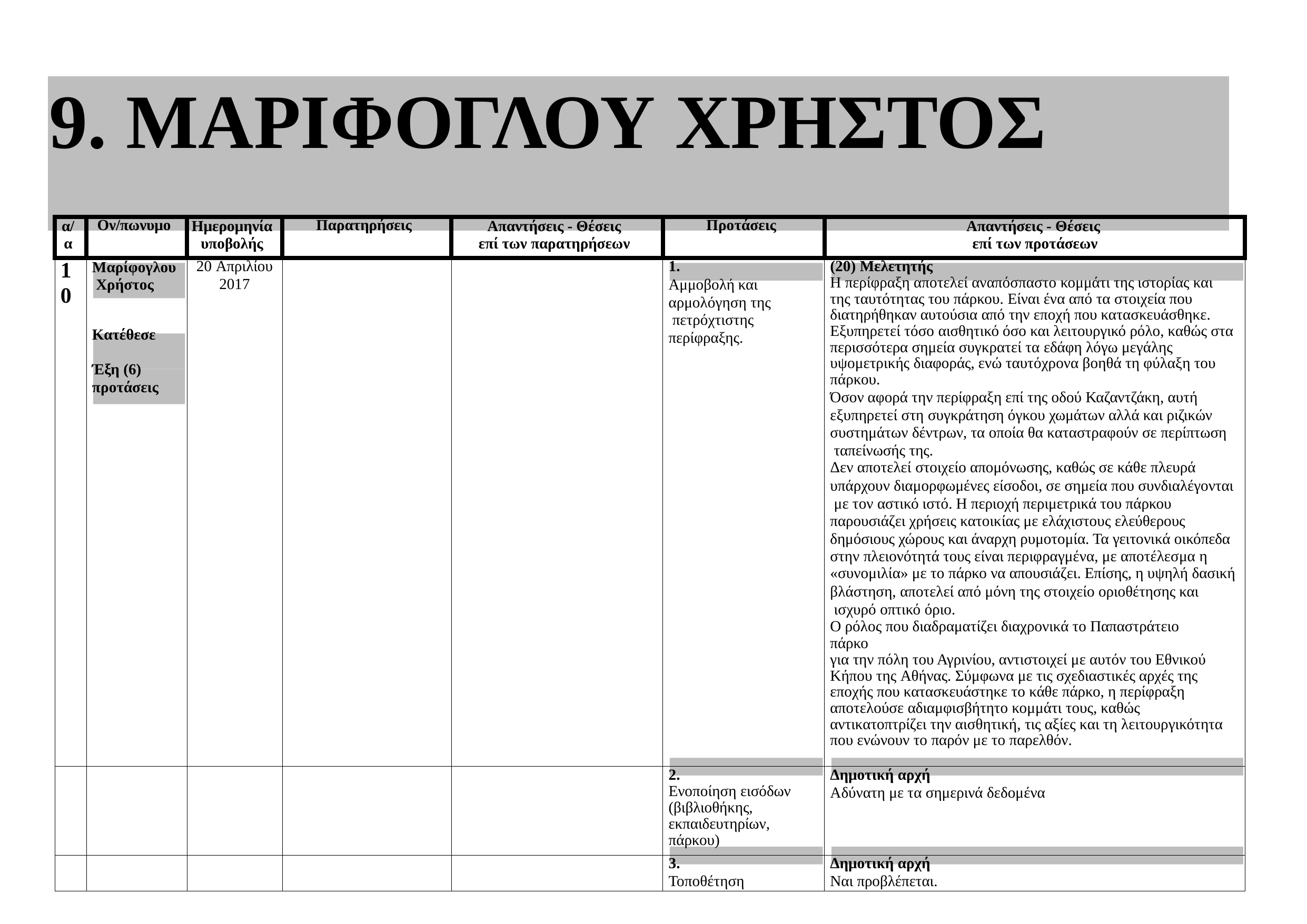

# 9. ΜΑΡΙΦΟΓΛΟΥ ΧΡΗΣΤΟΣ
| α/ α | Ον/πωνυμο | Ημερομηνία υποβολής | Παρατηρήσεις | Απαντήσεις - Θέσεις επί των παρατηρήσεων | Προτάσεις | Απαντήσεις - Θέσεις επί των προτάσεων |
| --- | --- | --- | --- | --- | --- | --- |
| 1 0 | Μαρίφογλου Χρήστος Κατέθεσε Έξη (6) προτάσεις | 20 Απριλίου 2017 |  |  | 1. Αμμοβολή και αρμολόγηση της πετρόχτιστης περίφραξης. | (20) Μελετητής Η περίφραξη αποτελεί αναπόσπαστο κομμάτι της ιστορίας και της ταυτότητας του πάρκου. Είναι ένα από τα στοιχεία που διατηρήθηκαν αυτούσια από την εποχή που κατασκευάσθηκε. Εξυπηρετεί τόσο αισθητικό όσο και λειτουργικό ρόλο, καθώς στα περισσότερα σημεία συγκρατεί τα εδάφη λόγω μεγάλης υψομετρικής διαφοράς, ενώ ταυτόχρονα βοηθά τη φύλαξη του πάρκου. Όσον αφορά την περίφραξη επί της οδού Καζαντζάκη, αυτή εξυπηρετεί στη συγκράτηση όγκου χωμάτων αλλά και ριζικών συστημάτων δέντρων, τα οποία θα καταστραφούν σε περίπτωση ταπείνωσής της. Δεν αποτελεί στοιχείο απομόνωσης, καθώς σε κάθε πλευρά υπάρχουν διαμορφωμένες είσοδοι, σε σημεία που συνδιαλέγονται με τον αστικό ιστό. Η περιοχή περιμετρικά του πάρκου παρουσιάζει χρήσεις κατοικίας με ελάχιστους ελεύθερους δημόσιους χώρους και άναρχη ρυμοτομία. Τα γειτονικά οικόπεδα στην πλειονότητά τους είναι περιφραγμένα, με αποτέλεσμα η «συνομιλία» με το πάρκο να απουσιάζει. Επίσης, η υψηλή δασική βλάστηση, αποτελεί από μόνη της στοιχείο οριοθέτησης και ισχυρό οπτικό όριο. Ο ρόλος που διαδραματίζει διαχρονικά το Παπαστράτειο πάρκο για την πόλη του Αγρινίου, αντιστοιχεί με αυτόν του Εθνικού Κήπου της Αθήνας. Σύμφωνα με τις σχεδιαστικές αρχές της εποχής που κατασκευάστηκε το κάθε πάρκο, η περίφραξη αποτελούσε αδιαμφισβήτητο κομμάτι τους, καθώς αντικατοπτρίζει την αισθητική, τις αξίες και τη λειτουργικότητα που ενώνουν το παρόν με το παρελθόν. |
|  |  |  |  |  | 2. Ενοποίηση εισόδων (βιβλιοθήκης, εκπαιδευτηρίων, πάρκου) | Δημοτική αρχή Αδύνατη με τα σημερινά δεδομένα |
|  |  |  |  |  | 3. Τοποθέτηση | Δημοτική αρχή Ναι προβλέπεται. |